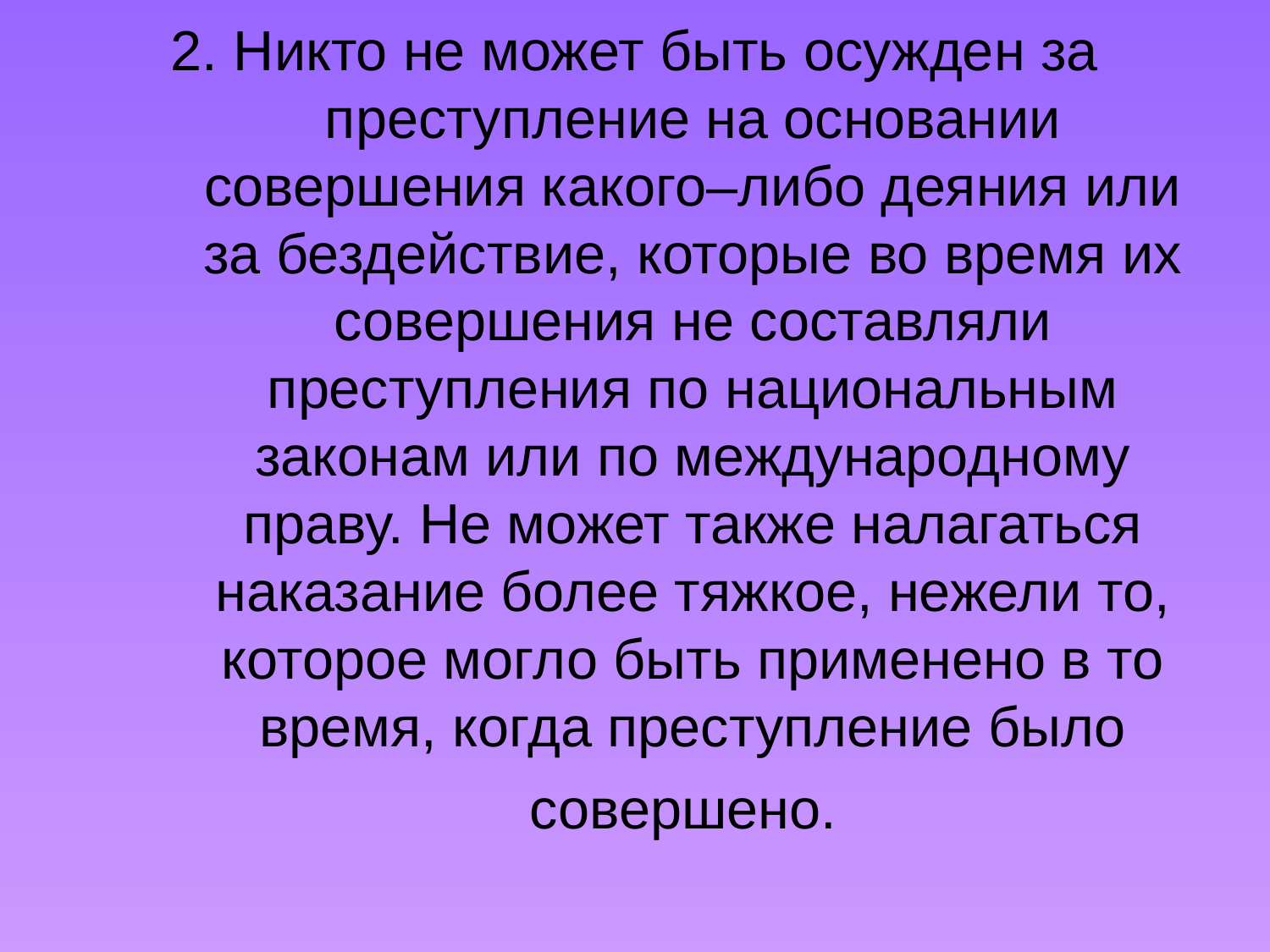

# 2. Никто не может быть осужден за преступление на основании совершения какого–либо деяния или за бездействие, которые во время их совершения не составляли преступления по национальным законам или по международному праву. Не может также налагаться наказание более тяжкое, нежели то, которое могло быть применено в то время, когда преступление было совершено.